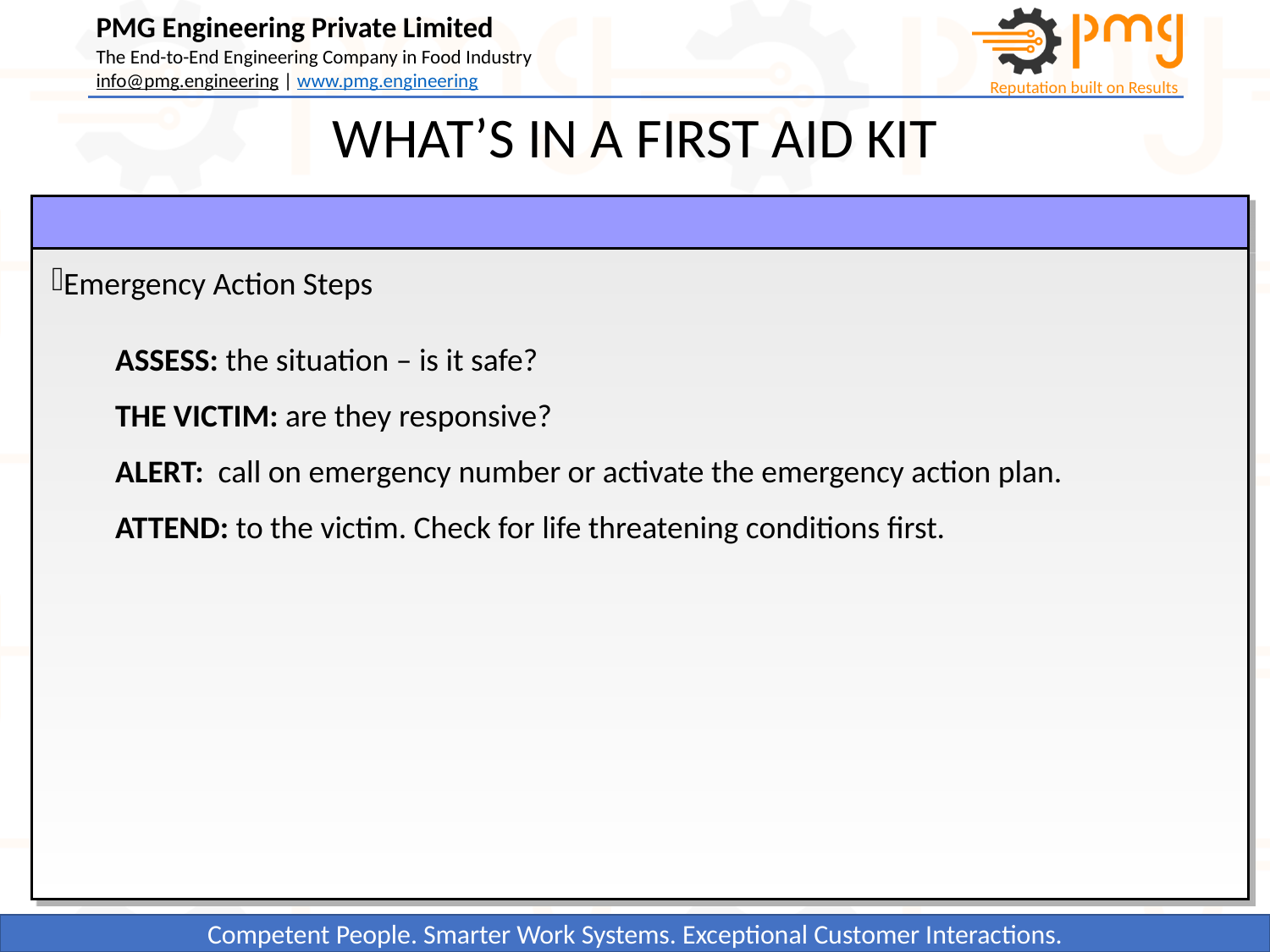

WHAT’S IN A FIRST AID KIT

Emergency Action Steps

ASSESS: the situation – is it safe?
THE VICTIM: are they responsive?
ALERT:  call on emergency number or activate the emergency action plan.
ATTEND: to the victim. Check for life threatening conditions first.